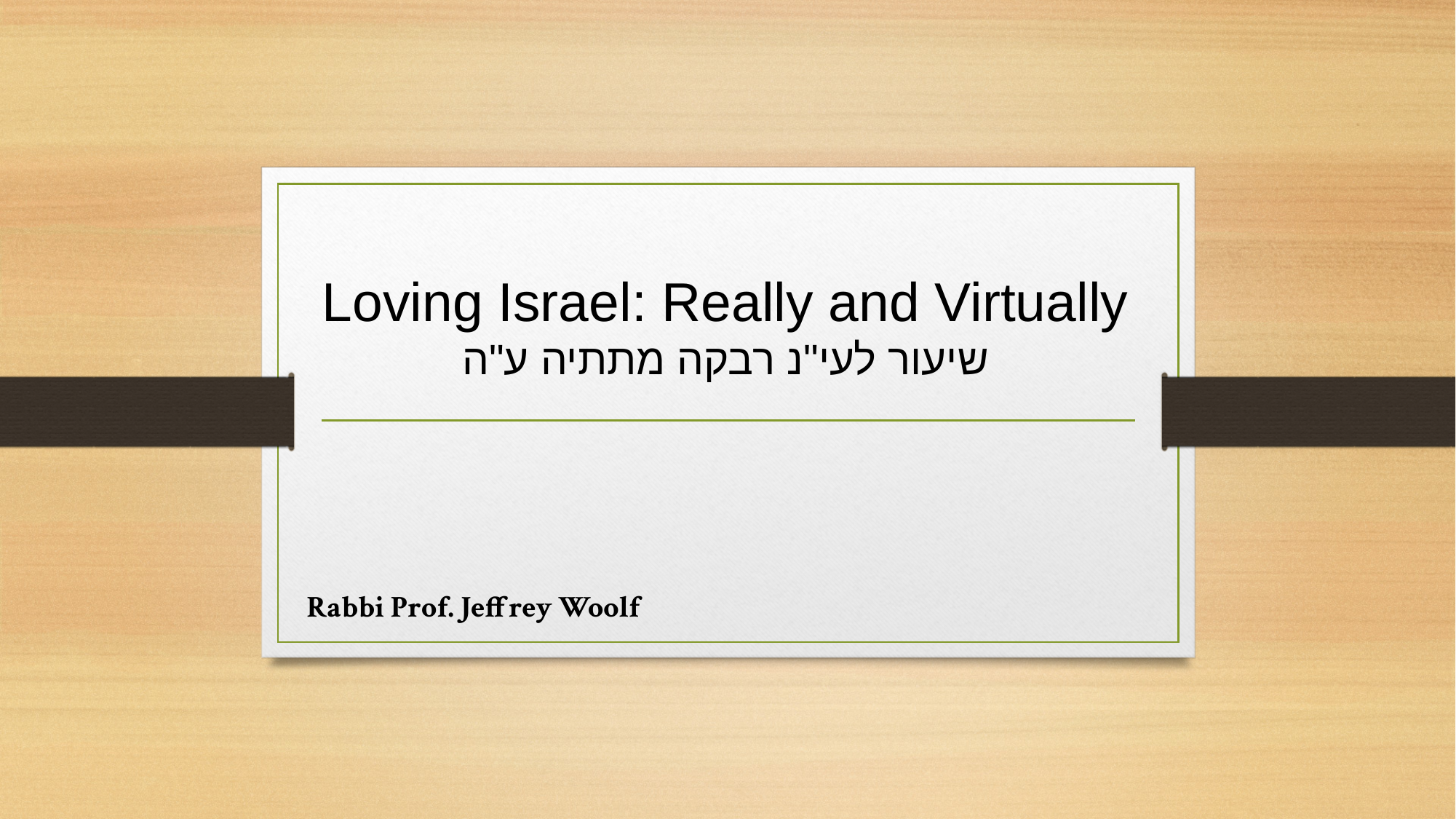

# Loving Israel: Really and Virtually שיעור לעי"נ רבקה מתתיה ע"ה
Rabbi Prof. Jeffrey Woolf